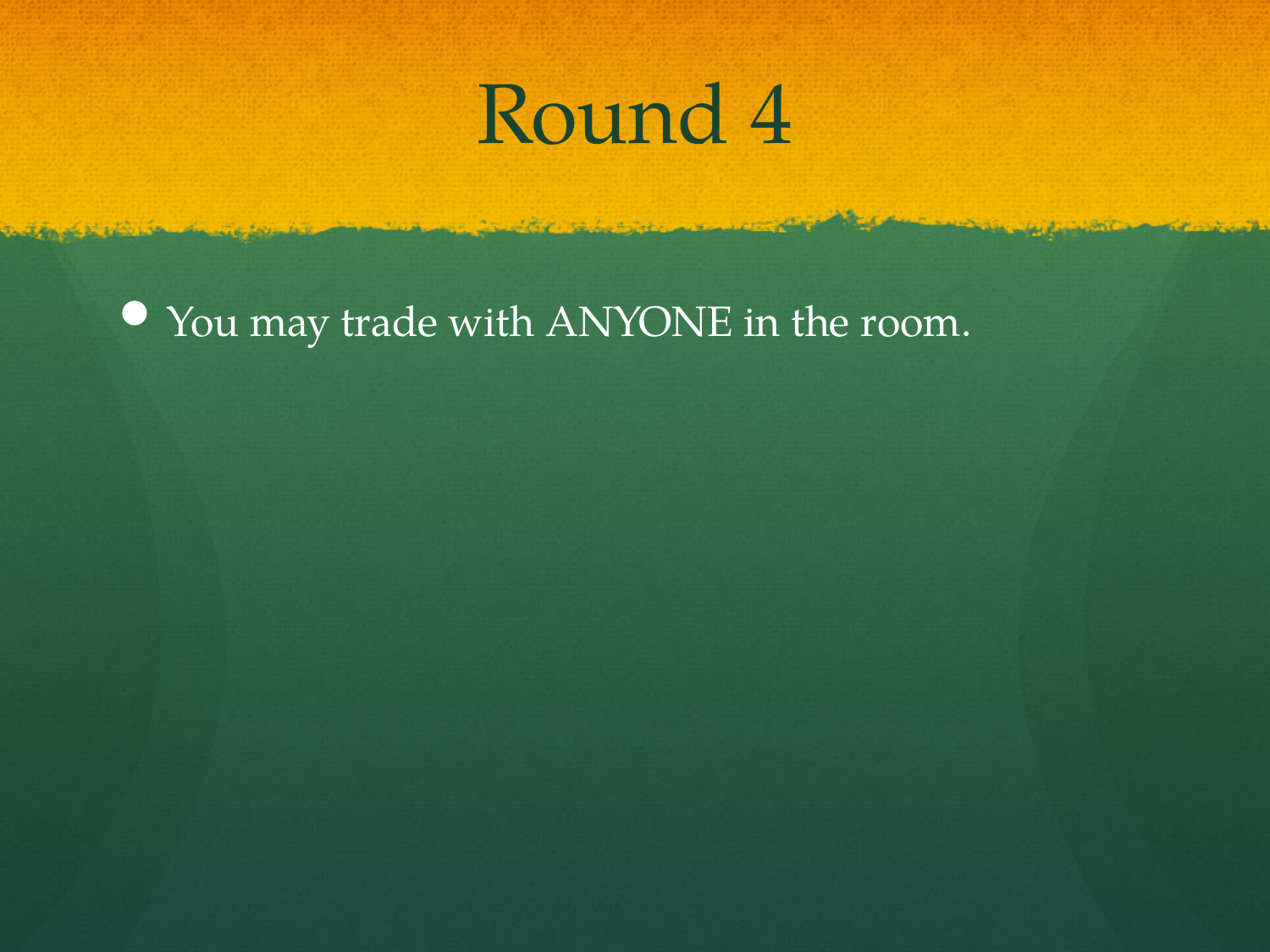

# Round 4
You may trade with ANYONE in the room.